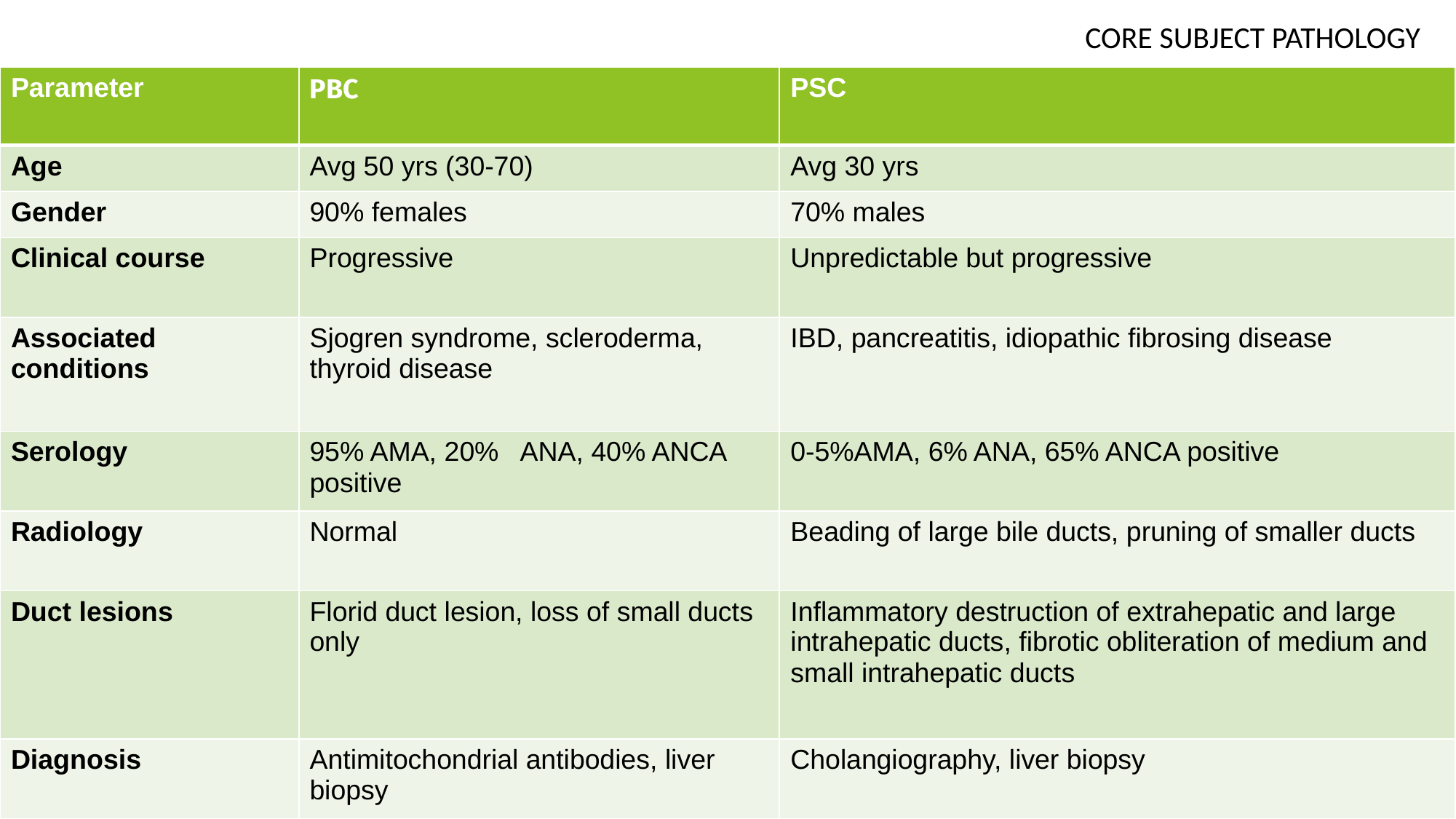

CORE SUBJECT PATHOLOGY
| Parameter | PBC | PSC |
| --- | --- | --- |
| Age | Avg 50 yrs (30-70) | Avg 30 yrs |
| Gender | 90% females | 70% males |
| Clinical course | Progressive | Unpredictable but progressive |
| Associated conditions | Sjogren syndrome, scleroderma, thyroid disease | IBD, pancreatitis, idiopathic fibrosing disease |
| Serology | 95% AMA, 20% ANA, 40% ANCA positive | 0-5%AMA, 6% ANA, 65% ANCA positive |
| Radiology | Normal | Beading of large bile ducts, pruning of smaller ducts |
| Duct lesions | Florid duct lesion, loss of small ducts only | Inflammatory destruction of extrahepatic and large intrahepatic ducts, fibrotic obliteration of medium and small intrahepatic ducts |
| Diagnosis | Antimitochondrial antibodies, liver biopsy | Cholangiography, liver biopsy |

36